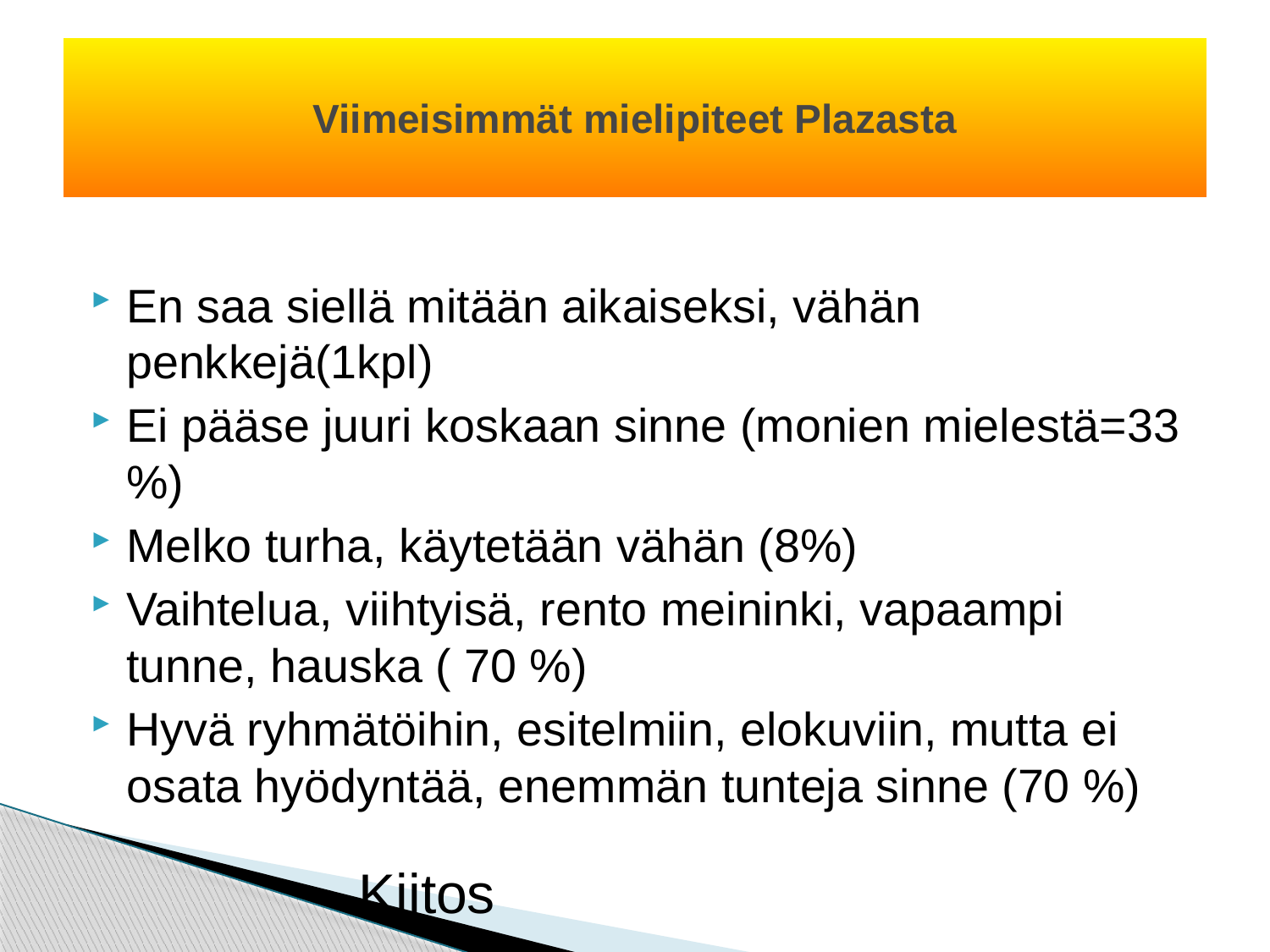

# Viimeisimmät mielipiteet Plazasta

En saa siellä mitään aikaiseksi, vähän penkkejä(1kpl)
Ei pääse juuri koskaan sinne (monien mielestä=33 %)
Melko turha, käytetään vähän (8%)
Vaihtelua, viihtyisä, rento meininki, vapaampi tunne, hauska ( 70 %)
Hyvä ryhmätöihin, esitelmiin, elokuviin, mutta ei osata hyödyntää, enemmän tunteja sinne (70 %)

		Kiitos